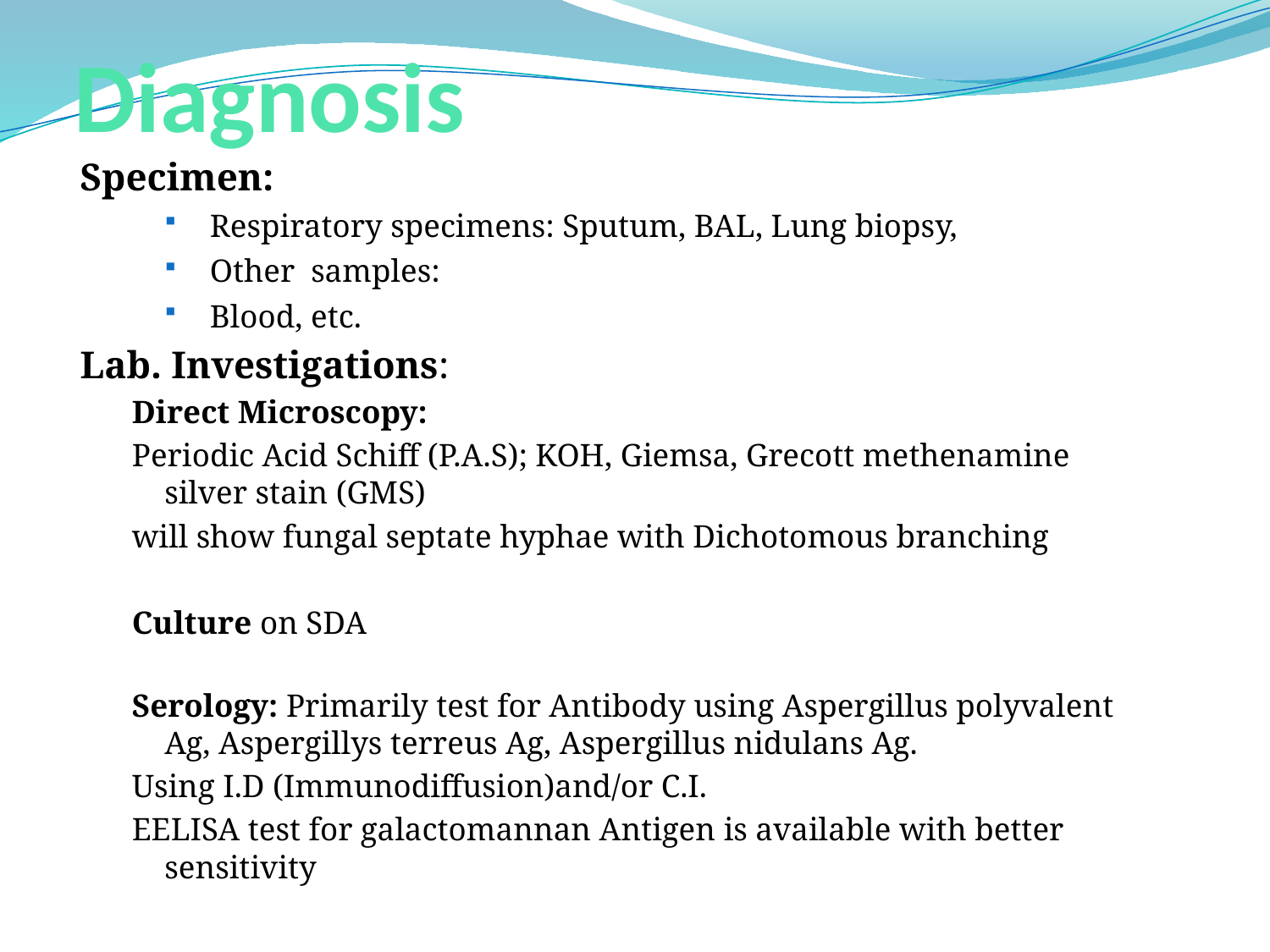

# Diagnosis
Specimen:
Respiratory specimens: Sputum, BAL, Lung biopsy,
Other  samples:
Blood, etc.
Lab. Investigations:
Direct Microscopy:
Periodic Acid Schiff (P.A.S); KOH, Giemsa, Grecott methenamine silver stain (GMS)
will show fungal septate hyphae with Dichotomous branching

Culture on SDA

Serology: Primarily test for Antibody using Aspergillus polyvalent Ag, Aspergillys terreus Ag, Aspergillus nidulans Ag.
Using I.D (Immunodiffusion)and/or C.I.
EELISA test for galactomannan Antigen is available with better sensitivity